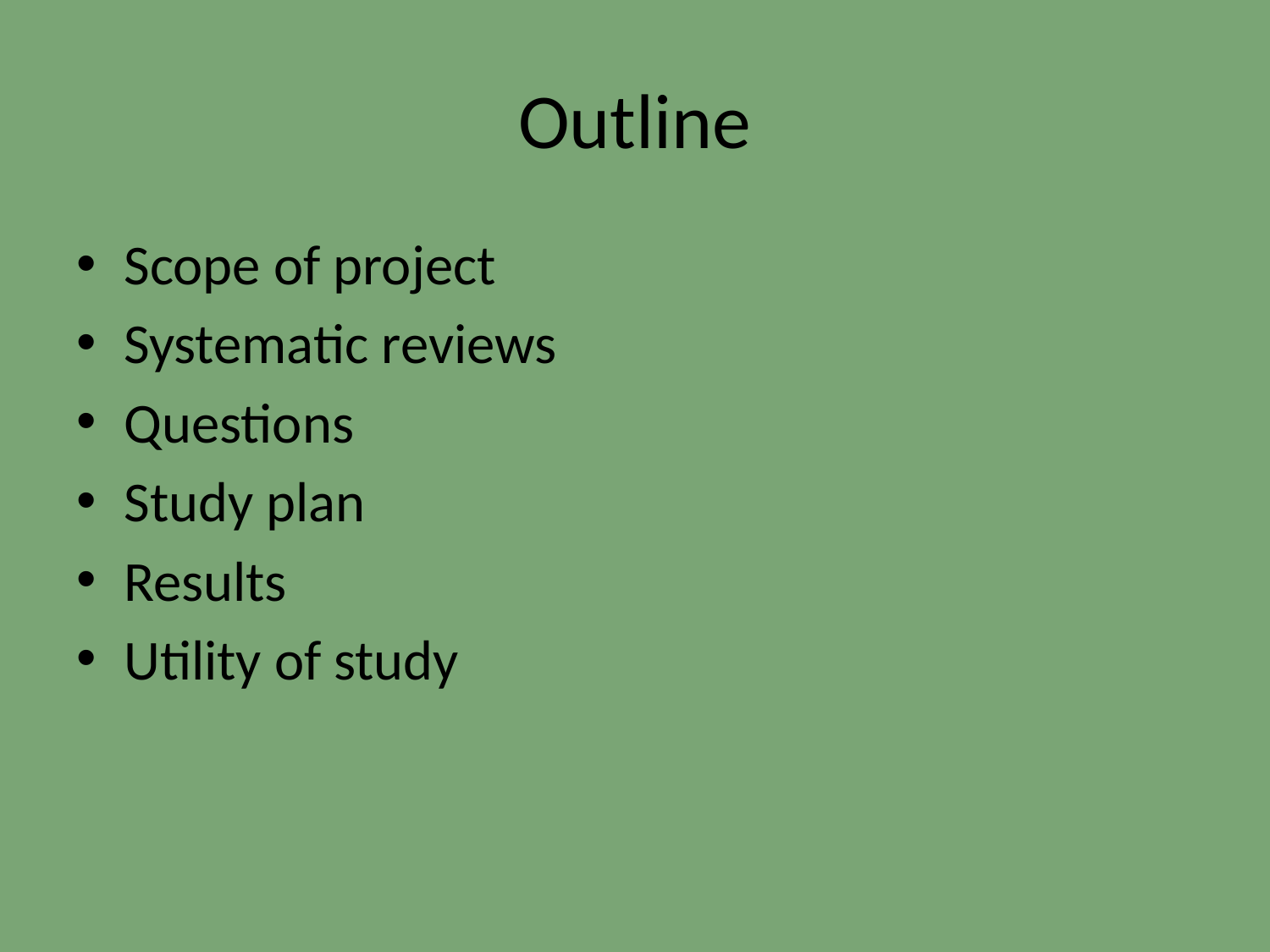

# Outline
Scope of project
Systematic reviews
Questions
Study plan
Results
Utility of study